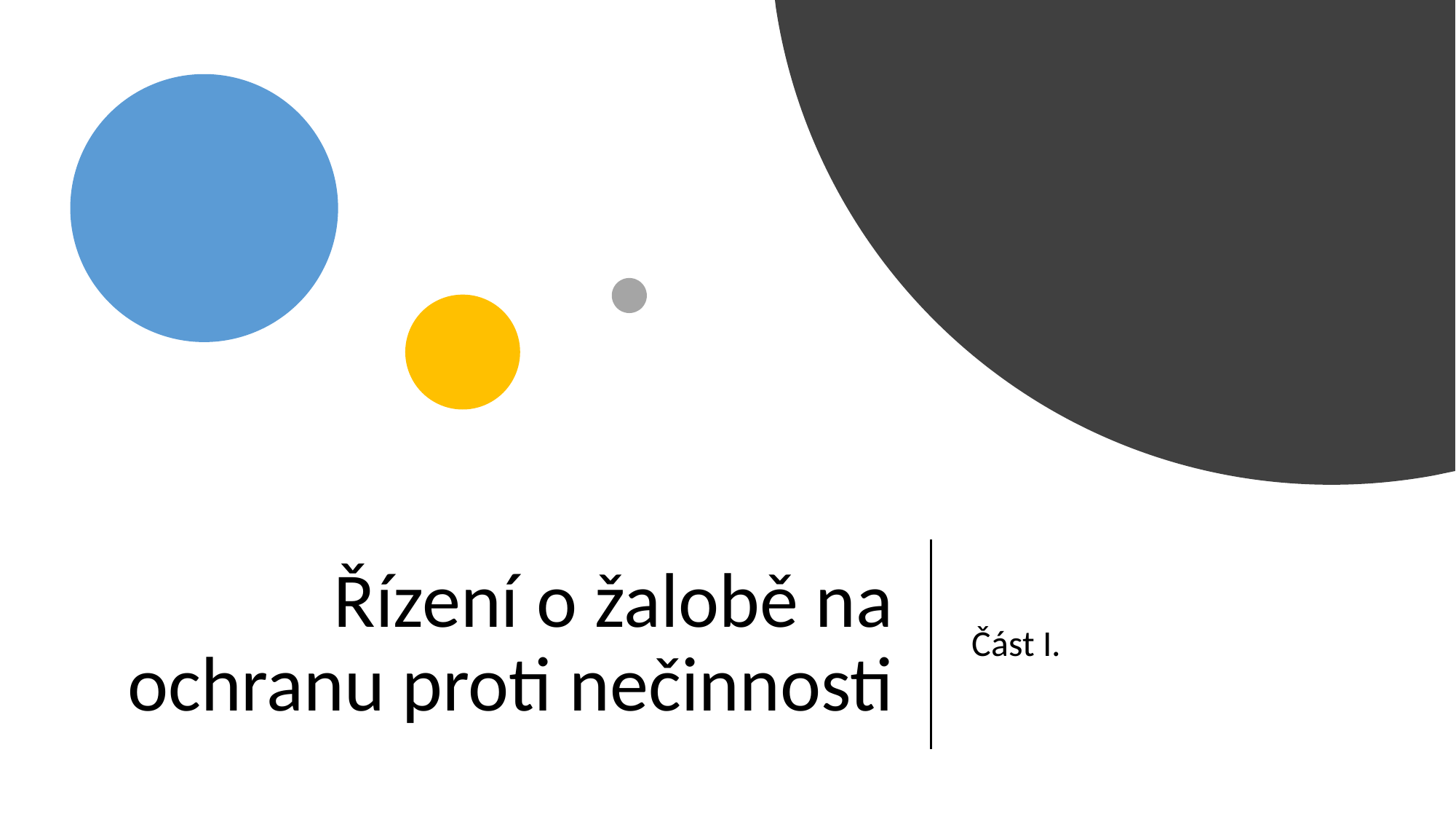

# Řízení o žalobě na ochranu proti nečinnosti
Část I.